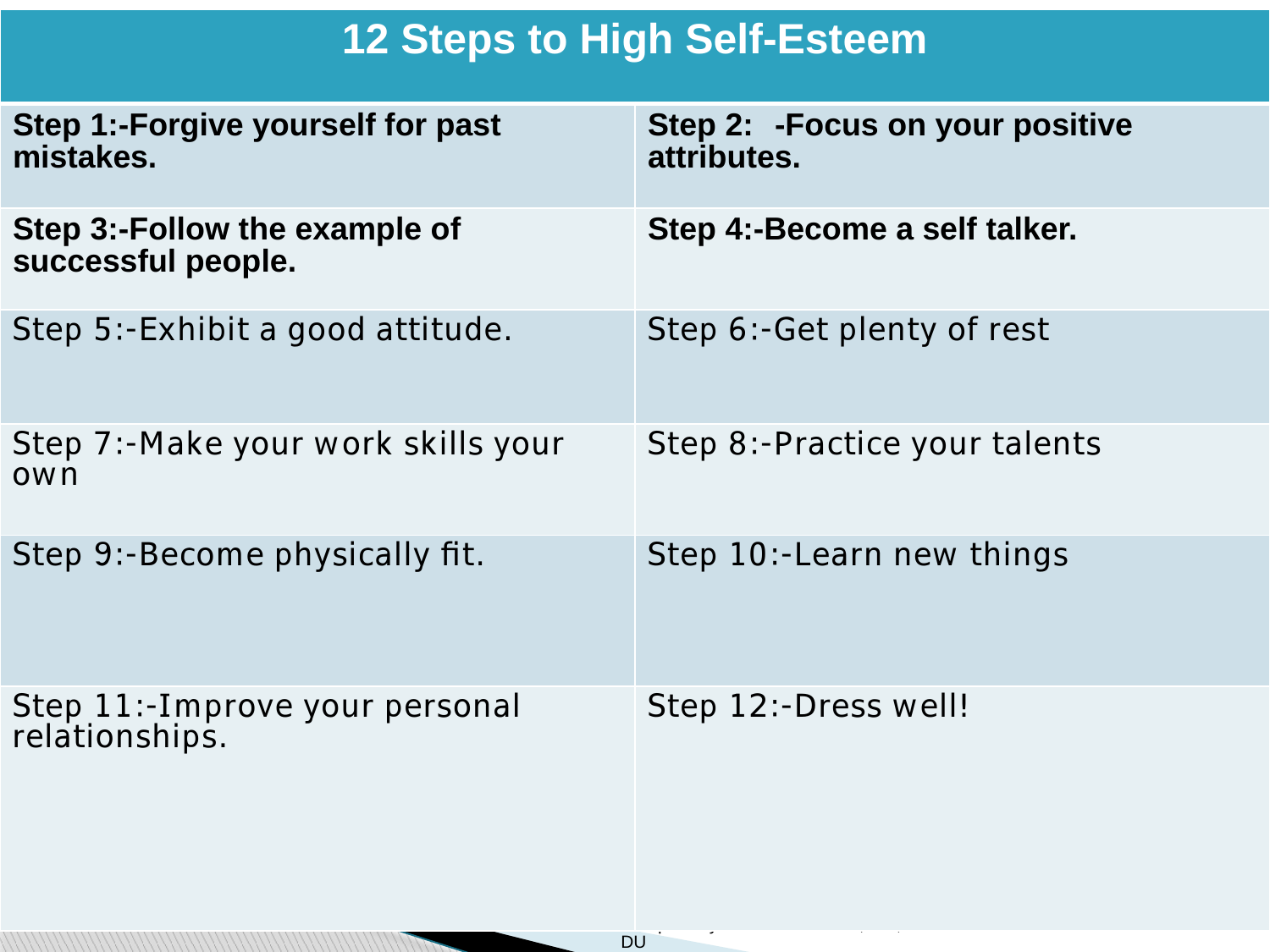

| 12 Steps to High Self-Esteem |  |
| --- | --- |
| Step 1:-Forgive yourself for past mistakes. | Step 2: -Focus on your positive attributes. |
| Step 3:-Follow the example of successful people. | Step 4:-Become a self talker. |
| Step 5:-Exhibit a good attitude. | Step 6:-Get plenty of rest |
| Step 7:-Make your work skills your own | Step 8:-Practice your talents |
| Step 9:-Become physically fit. | Step 10:-Learn new things |
| Step 11:-Improve your personal relationships. | Step 12:-Dress well! |

Compiled by Dr.T.Kumuthavalli,DLL,BDU
14